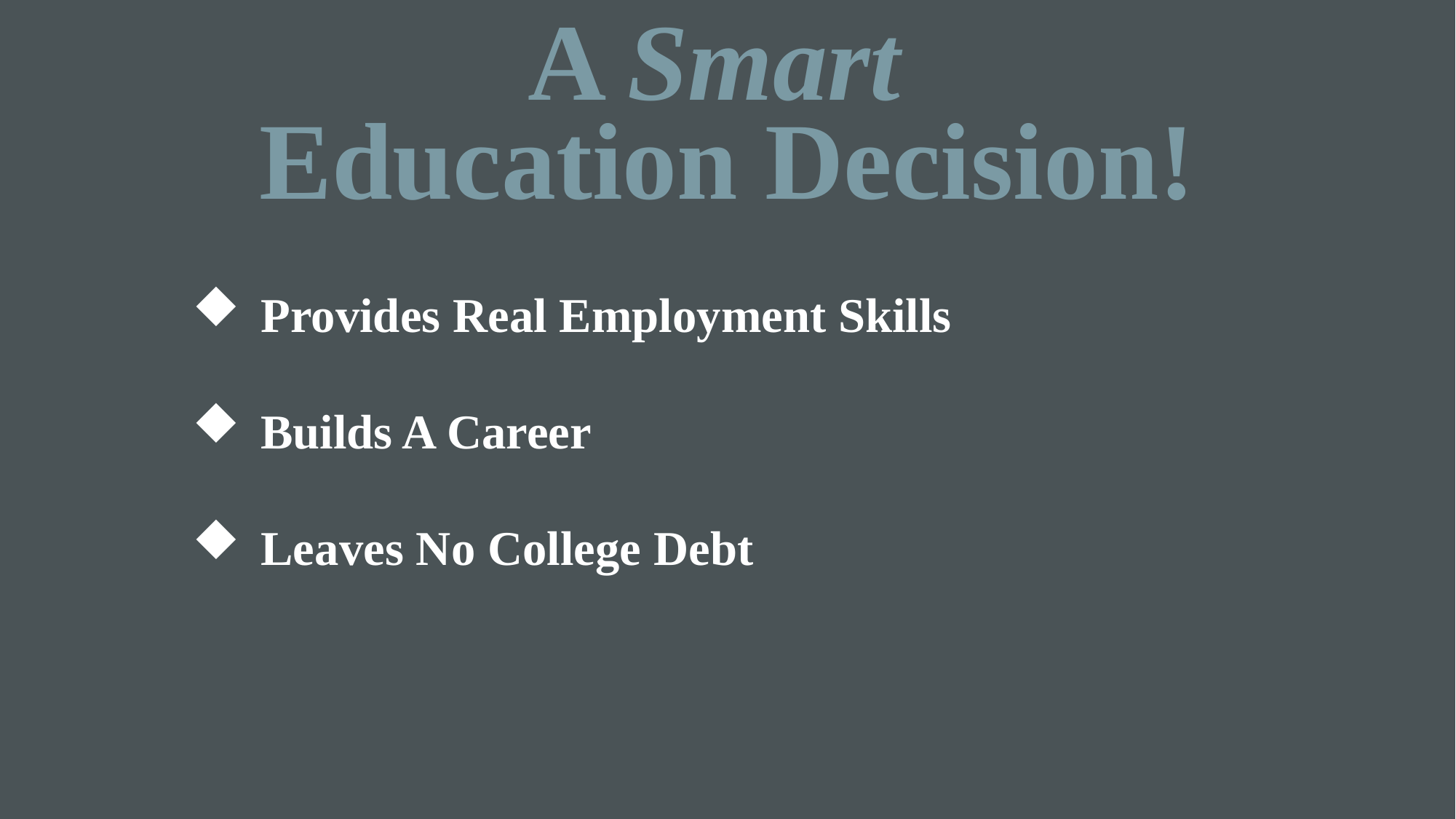

A Smart
Education Decision!

Provides Real Employment Skills
Builds A Career
Leaves No College Debt